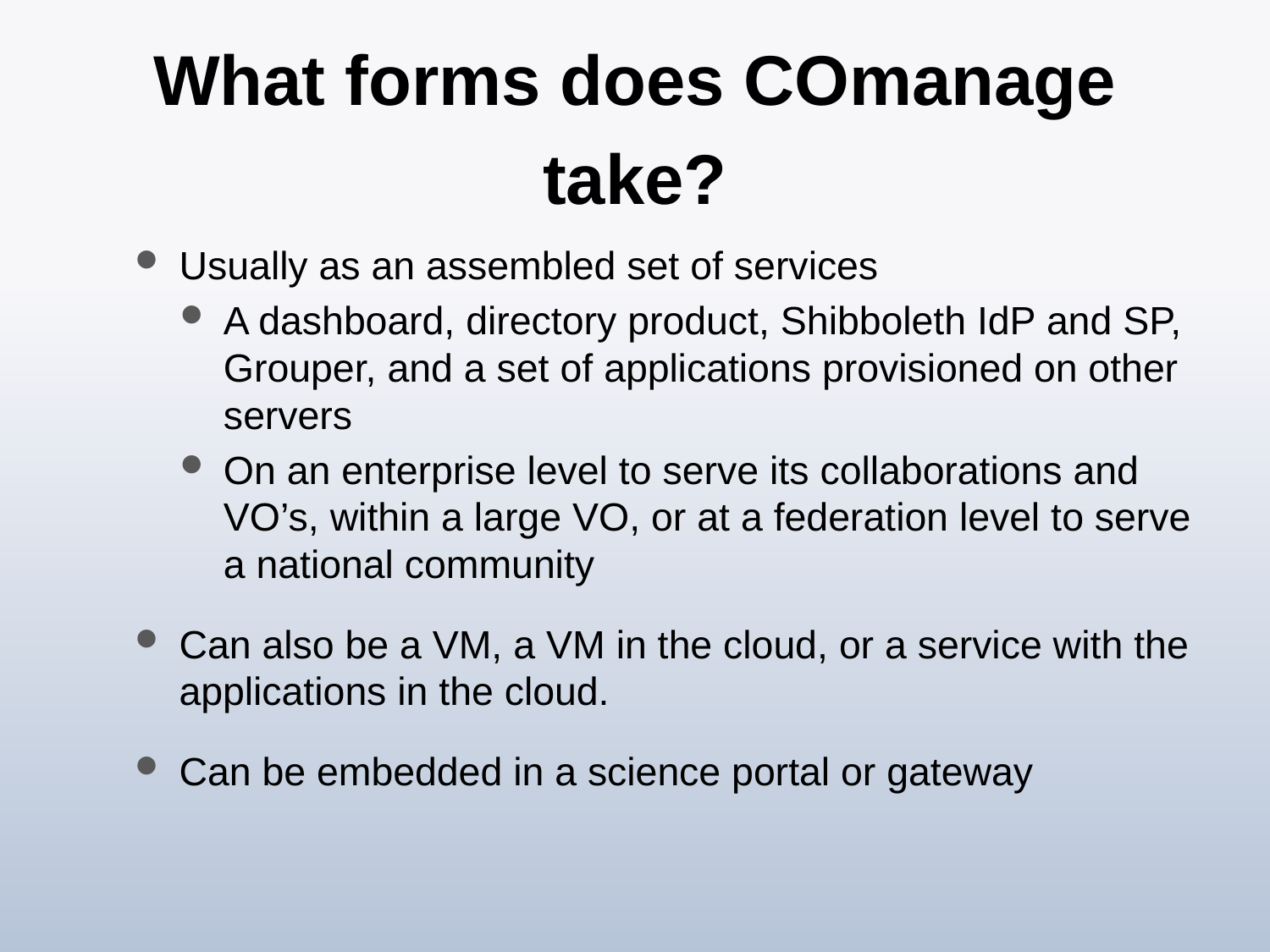

# What forms does COmanage take?
Usually as an assembled set of services
A dashboard, directory product, Shibboleth IdP and SP, Grouper, and a set of applications provisioned on other servers
On an enterprise level to serve its collaborations and VO’s, within a large VO, or at a federation level to serve a national community
Can also be a VM, a VM in the cloud, or a service with the applications in the cloud.
Can be embedded in a science portal or gateway